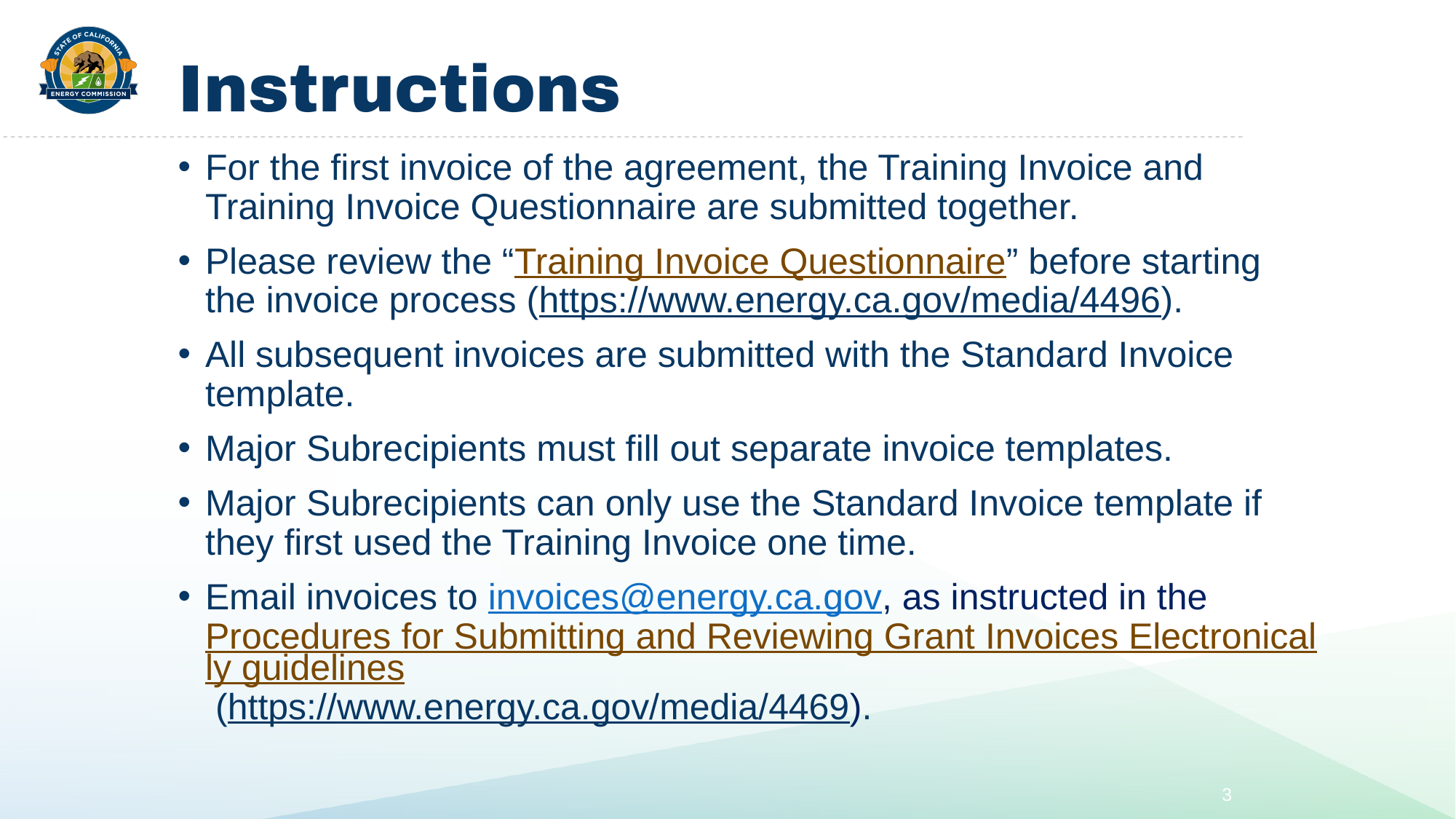

# Instructions
For the first invoice of the agreement, the Training Invoice and Training Invoice Questionnaire are submitted together.
Please review the “Training Invoice Questionnaire” before starting the invoice process (https://www.energy.ca.gov/media/4496).
All subsequent invoices are submitted with the Standard Invoice template.
Major Subrecipients must fill out separate invoice templates.
Major Subrecipients can only use the Standard Invoice template if they first used the Training Invoice one time.
Email invoices to invoices@energy.ca.gov, as instructed in the Procedures for Submitting and Reviewing Grant Invoices Electronically guidelines (https://www.energy.ca.gov/media/4469).
3